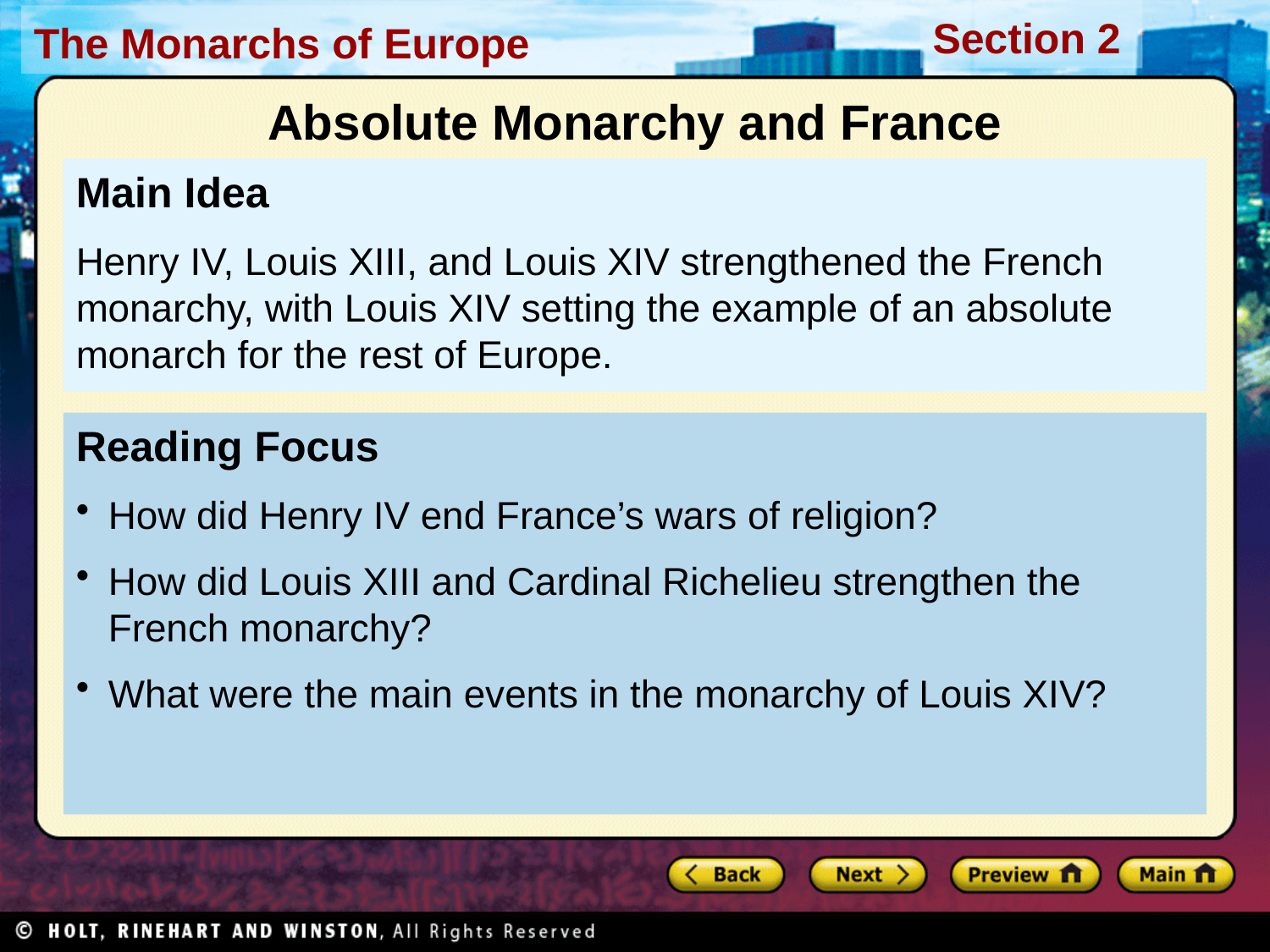

Absolute Monarchy and France
Main Idea
Henry IV, Louis XIII, and Louis XIV strengthened the French monarchy, with Louis XIV setting the example of an absolute monarch for the rest of Europe.
Reading Focus
How did Henry IV end France’s wars of religion?
How did Louis XIII and Cardinal Richelieu strengthen the French monarchy?
What were the main events in the monarchy of Louis XIV?